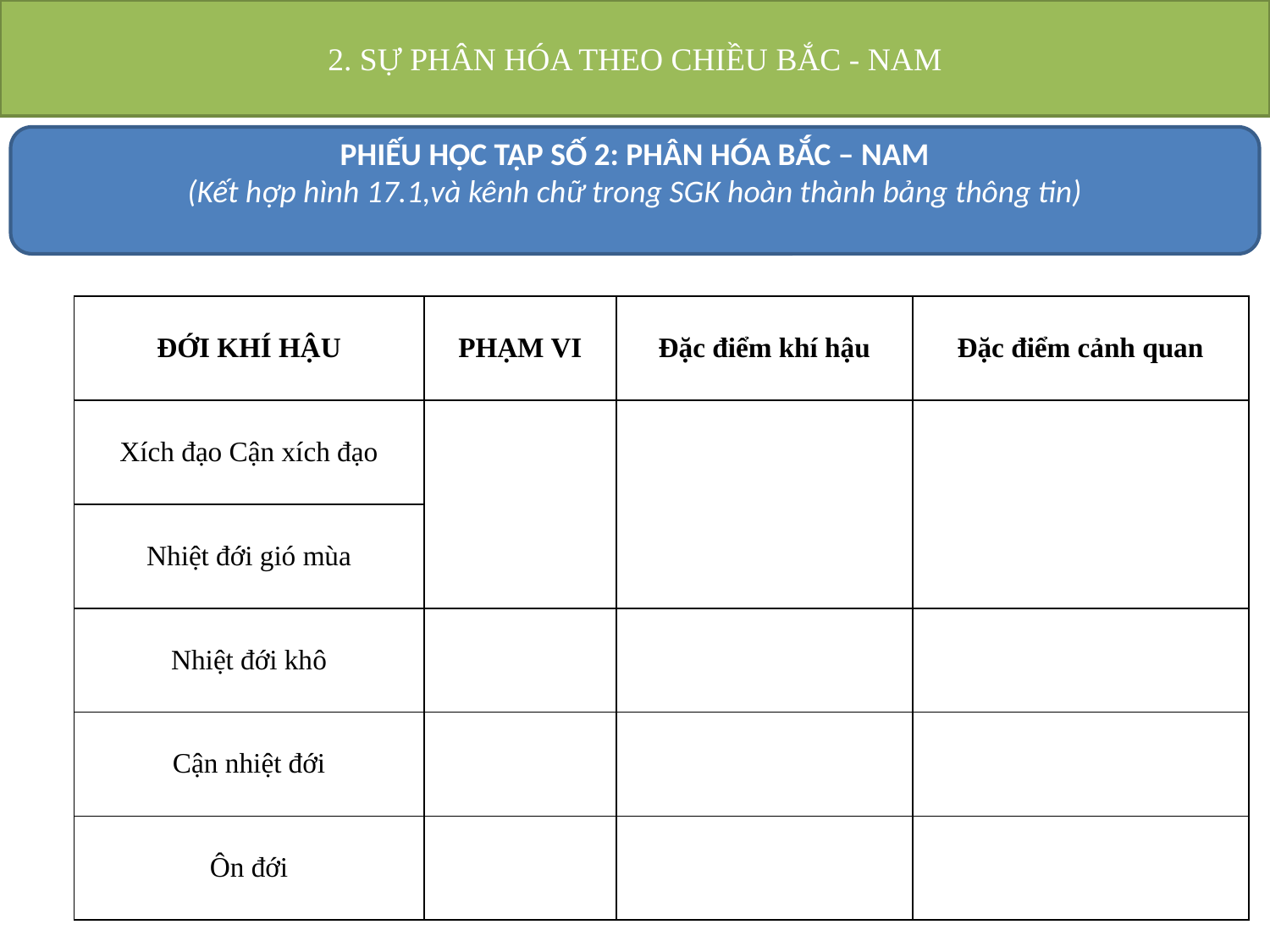

2. SỰ PHÂN HÓA THEO CHIỀU BẮC - NAM
PHIẾU HỌC TẬP SỐ 2: PHÂN HÓA BẮC – NAM
(Kết hợp hình 17.1,và kênh chữ trong SGK hoàn thành bảng thông tin)

| ĐỚI KHÍ HẬU | PHẠM VI | Đặc điểm khí hậu | Đặc điểm cảnh quan |
| --- | --- | --- | --- |
| Xích đạo Cận xích đạo |  |  |  |
| Nhiệt đới gió mùa |  |  |  |
| Nhiệt đới khô |  |  |  |
| Cận nhiệt đới |  |  |  |
| Ôn đới |  |  |  |